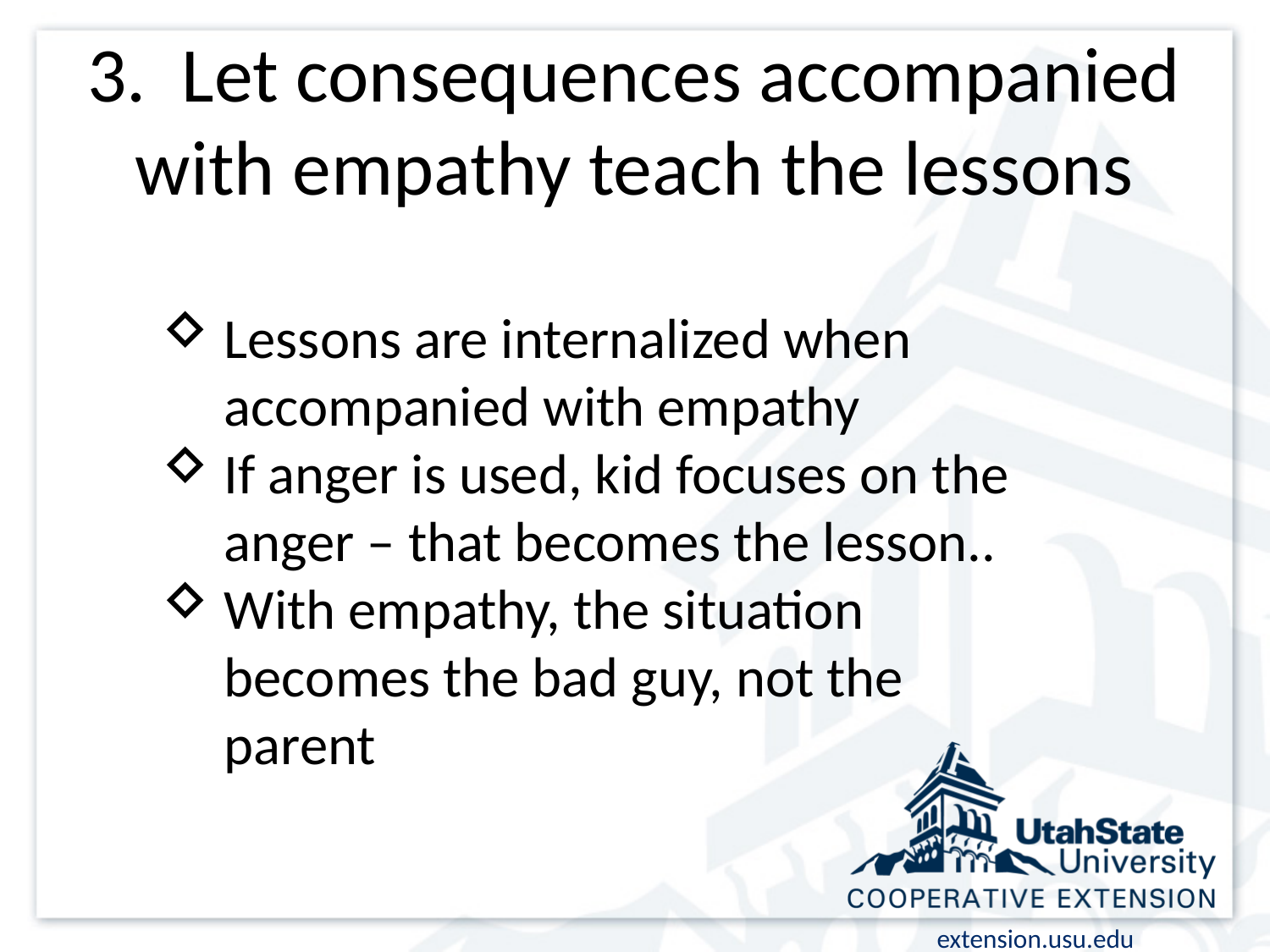

# 3.  Let consequences accompanied with empathy teach the lessons
Lessons are internalized when accompanied with empathy
If anger is used, kid focuses on the anger – that becomes the lesson..
With empathy, the situation becomes the bad guy, not the parent